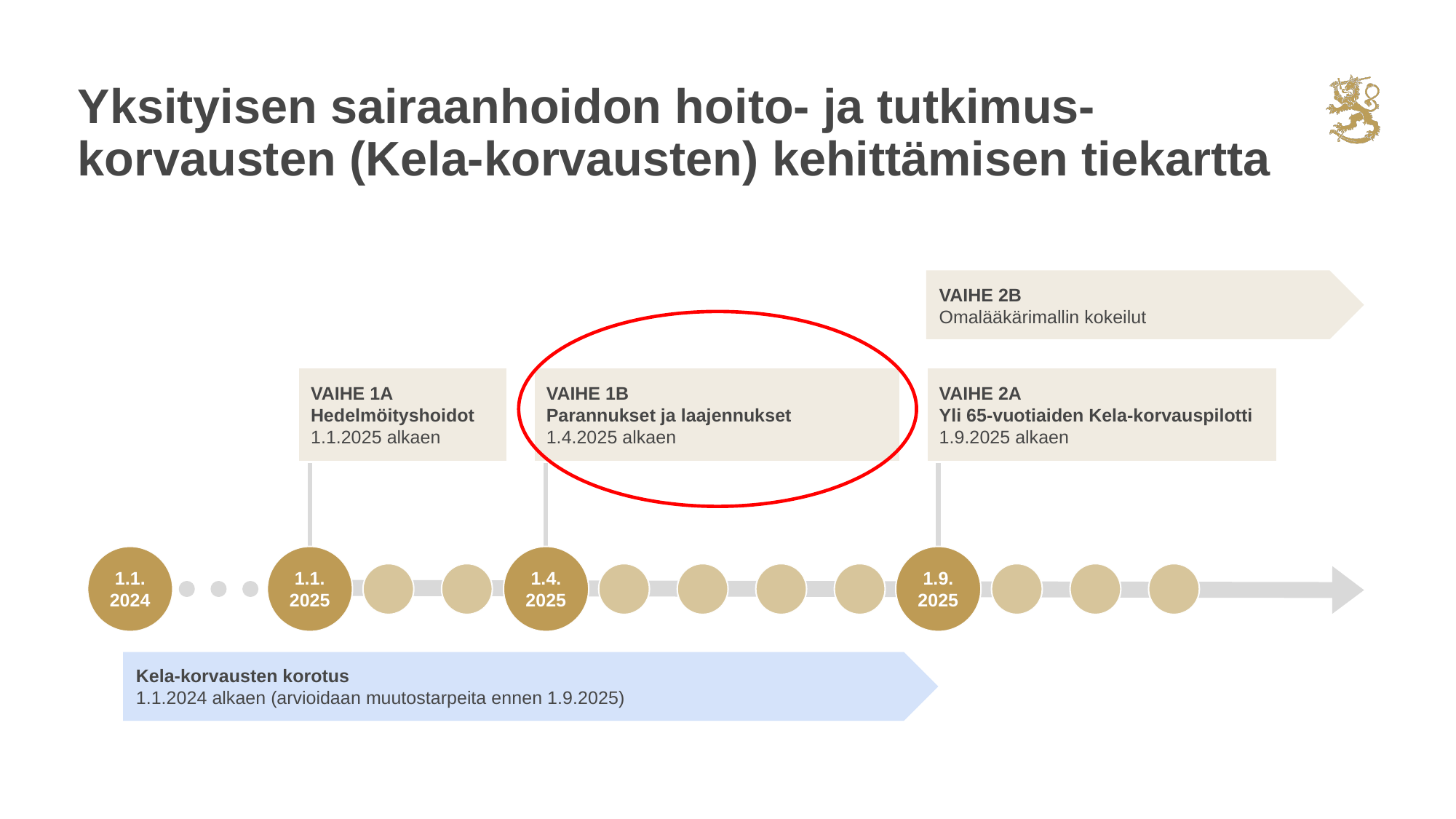

# Yksityisen sairaanhoidon hoito- ja tutkimus- korvausten (Kela-korvausten) kehittämisen tiekartta
VAIHE 2B
Omalääkärimallin kokeilut

VAIHE 1A
Hedelmöityshoidot
1.1.2025 alkaen
VAIHE 1B
Parannukset ja laajennukset
1.4.2025 alkaen
VAIHE 2A
Yli 65-vuotiaiden Kela-korvauspilotti
1.9.2025 alkaen
1.1.
2024
1.1.
2025
1.4.
2025
1.9.
2025

Kela-korvausten korotus
1.1.2024 alkaen (arvioidaan muutostarpeita ennen 1.9.2025)